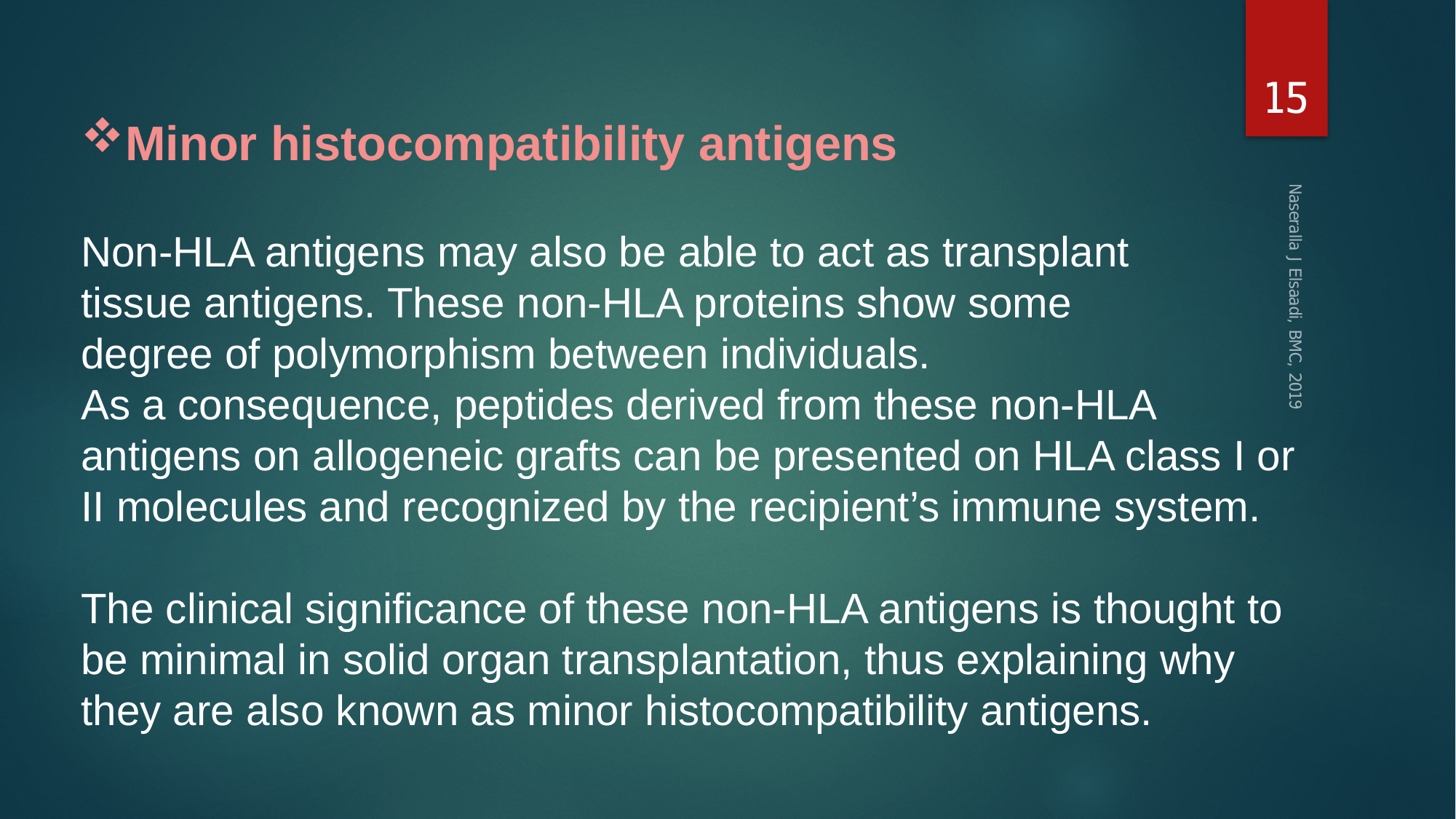

15
Minor histocompatibility antigens

Non-HLA antigens may also be able to act as transplant
tissue antigens. These non-HLA proteins show some
degree of polymorphism between individuals.
As a consequence, peptides derived from these non-HLA antigens on allogeneic grafts can be presented on HLA class I or II molecules and recognized by the recipient’s immune system.

The clinical significance of these non-HLA antigens is thought to be minimal in solid organ transplantation, thus explaining why they are also known as minor histocompatibility antigens.
Naseralla J Elsaadi, BMC, 2019